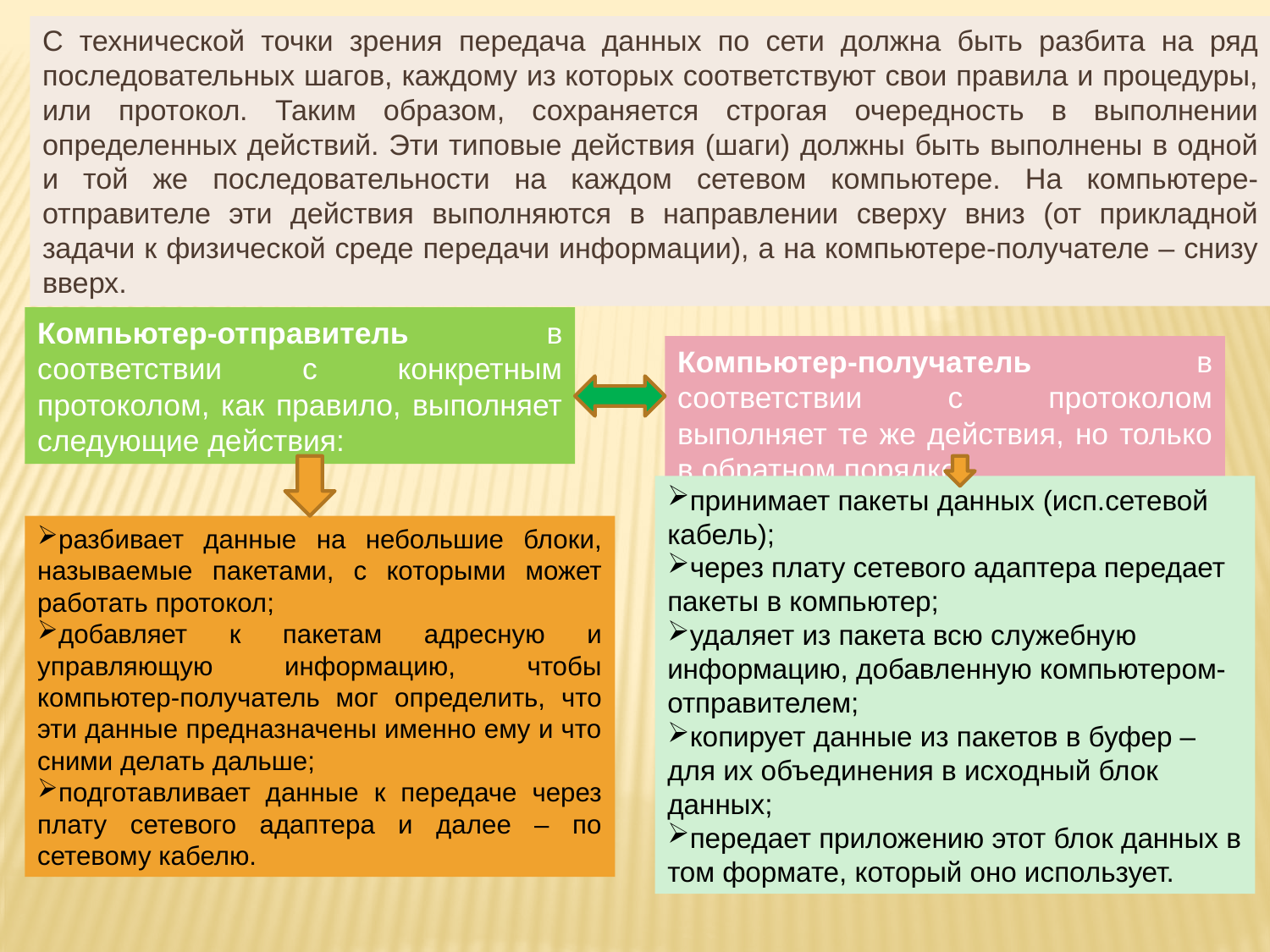

С технической точки зрения передача данных по сети должна быть разбита на ряд последовательных шагов, каждому из которых соответствуют свои правила и процедуры, или протокол. Таким образом, сохраняется строгая очередность в выполнении определенных действий. Эти типовые действия (шаги) должны быть выполнены в одной и той же последовательности на каждом сетевом компьютере. На компьютере-отправителе эти действия выполняются в направлении сверху вниз (от прикладной задачи к физической среде передачи информации), а на компьютере-получателе – снизу вверх.
Компьютер-отправитель в соответствии с конкретным протоколом, как правило, выполняет следующие действия:
Компьютер-получатель в соответствии с протоколом выполняет те же действия, но только в обратном порядке:

принимает пакеты данных (исп.сетевой кабель);
через плату сетевого адаптера передает пакеты в компьютер;
удаляет из пакета всю служебную информацию, добавленную компьютером-отправителем;
копирует данные из пакетов в буфер – для их объединения в исходный блок данных;
передает приложению этот блок данных в том формате, который оно использует.
разбивает данные на небольшие блоки, называемые пакетами, с которыми может работать протокол;
добавляет к пакетам адресную и управляющую информацию, чтобы компьютер-получатель мог определить, что эти данные предназначены именно ему и что сними делать дальше;
подготавливает данные к передаче через плату сетевого адаптера и далее – по сетевому кабелю.